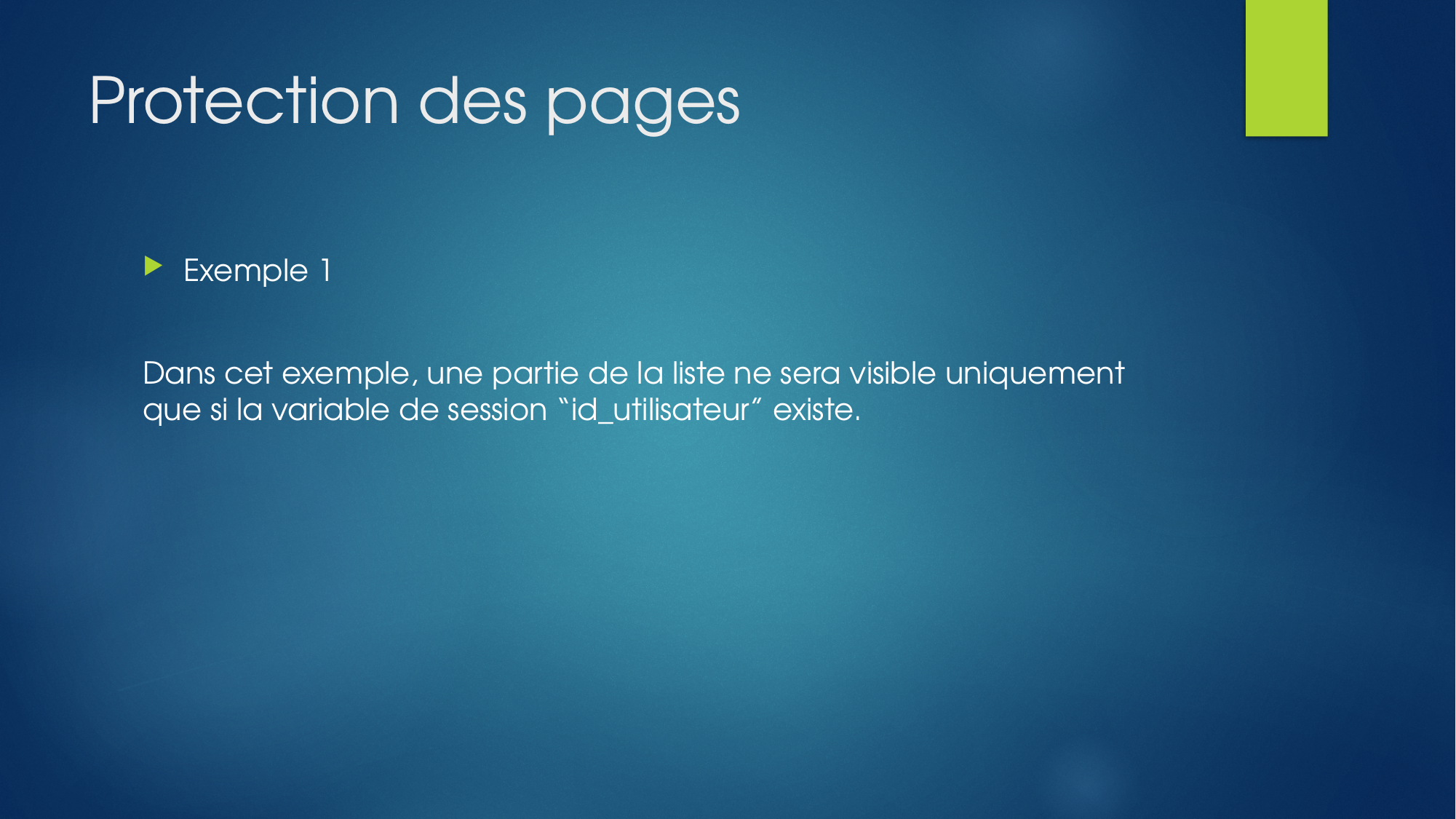

# Protection des pages
Exemple 1

Dans cet exemple, une partie de la liste ne sera visible uniquement que si la variable de session “id_utilisateur” existe.